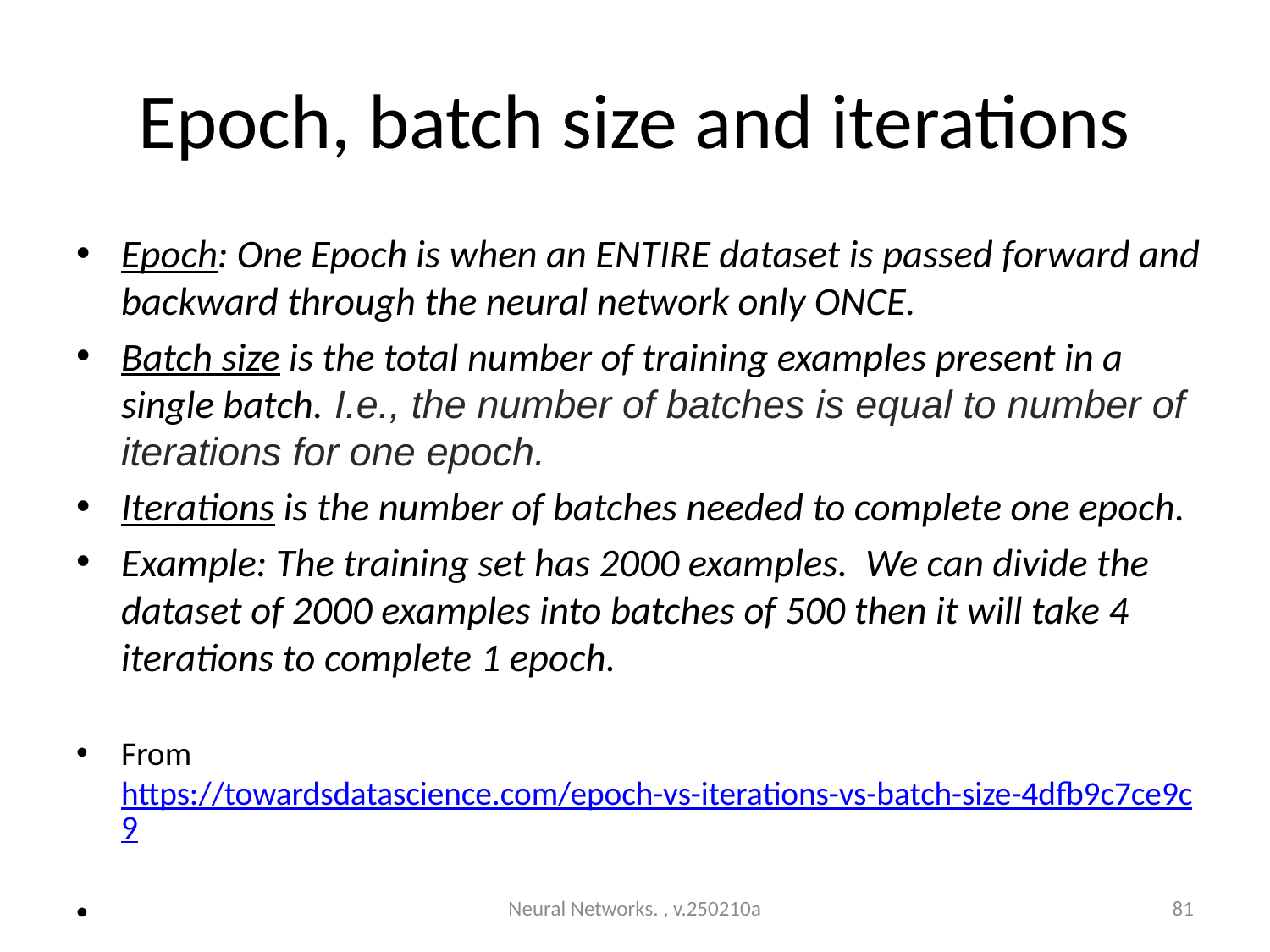

# Epoch, batch size and iterations
Epoch: One Epoch is when an ENTIRE dataset is passed forward and backward through the neural network only ONCE.
Batch size is the total number of training examples present in a single batch. I.e., the number of batches is equal to number of iterations for one epoch.
Iterations is the number of batches needed to complete one epoch.
Example: The training set has 2000 examples.  We can divide the dataset of 2000 examples into batches of 500 then it will take 4 iterations to complete 1 epoch.

From https://towardsdatascience.com/epoch-vs-iterations-vs-batch-size-4dfb9c7ce9c9

Neural Networks. , v.250210a
81